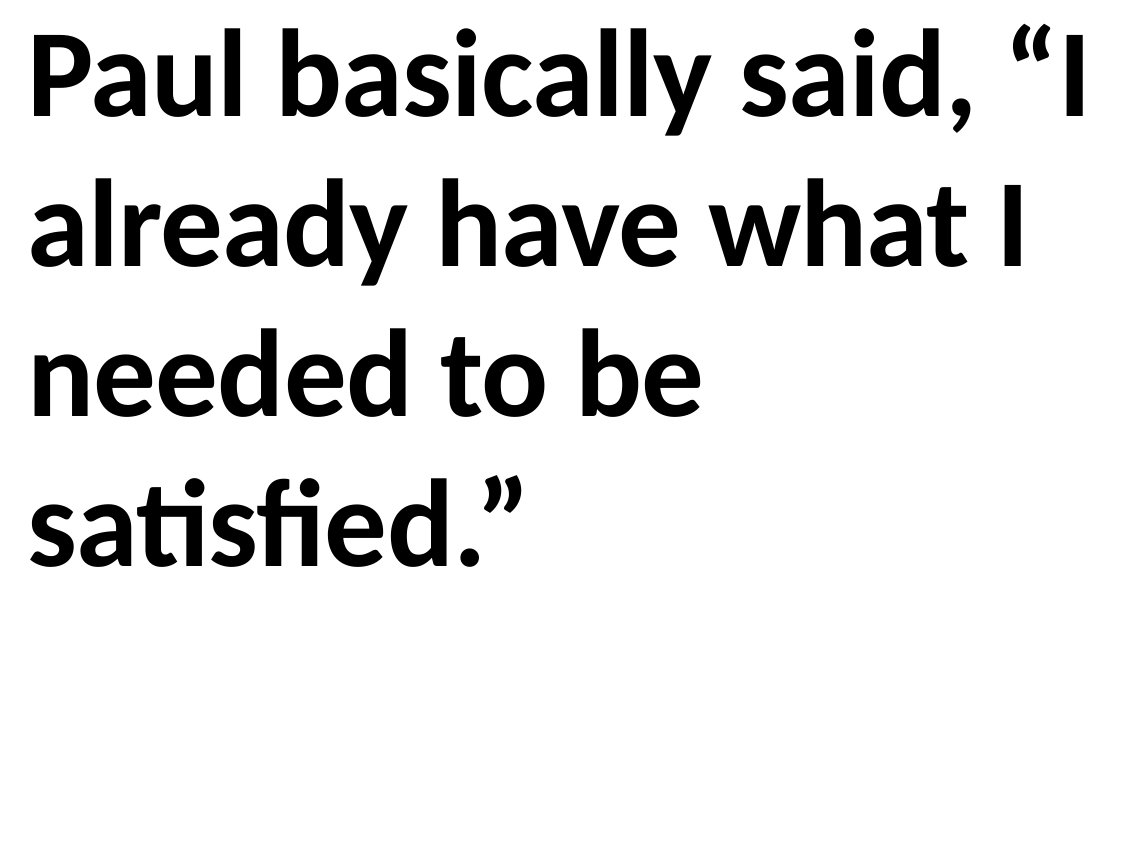

Paul basically said, “I already have what I needed to be satisfied.”